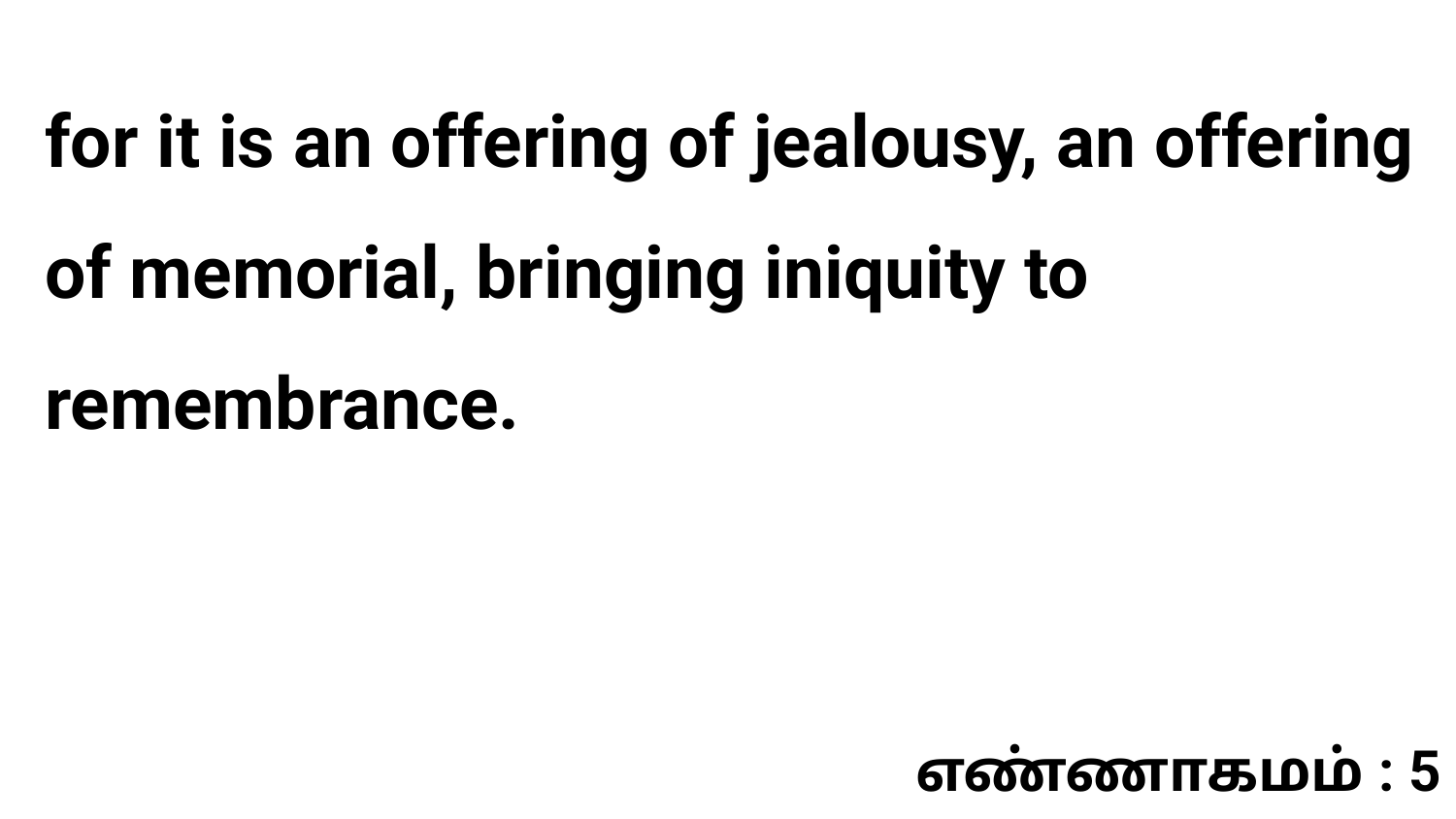

for it is an offering of jealousy, an offering of memorial, bringing iniquity to remembrance.
எண்ணாகமம் : 5